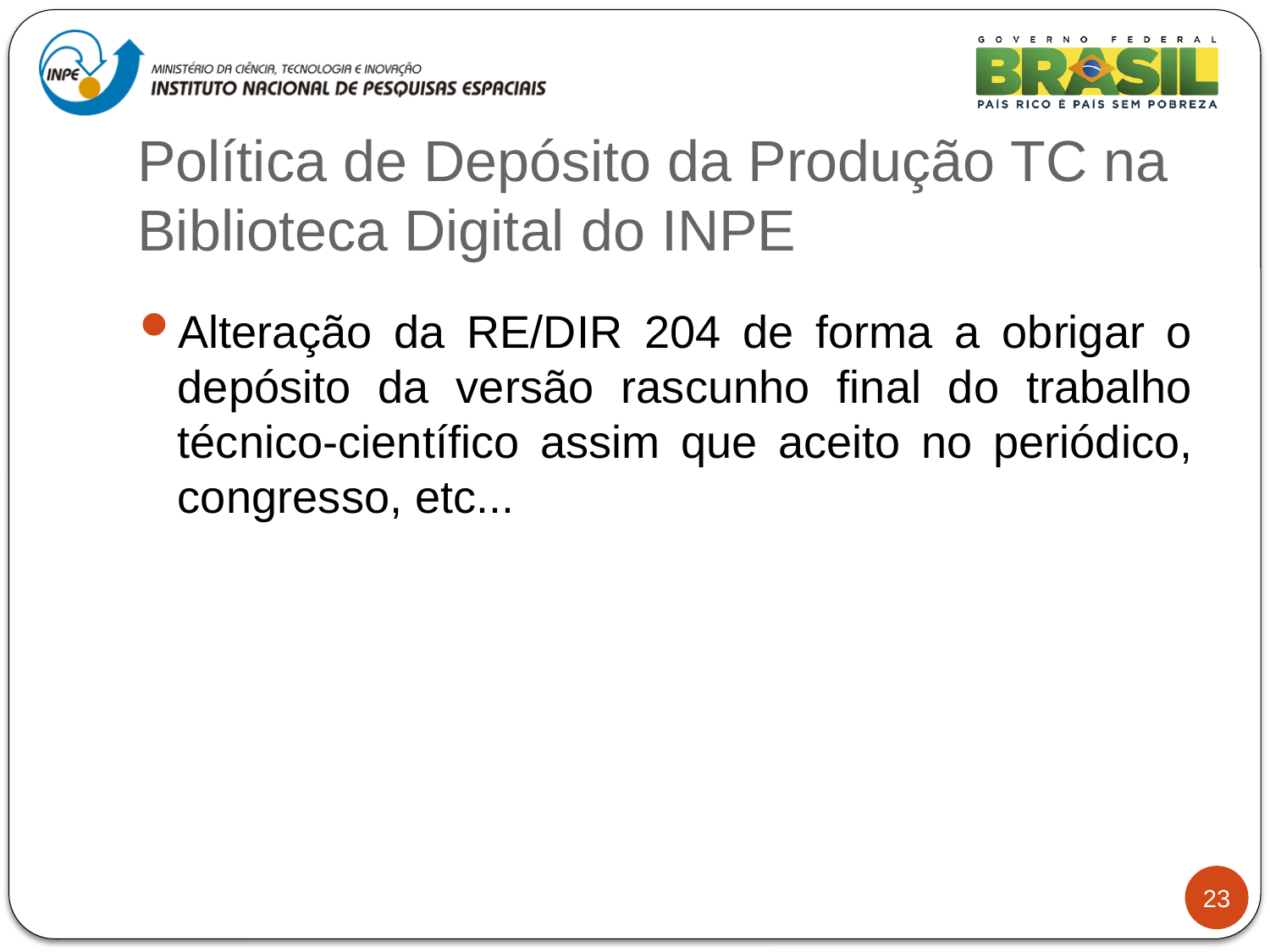

# Política de Depósito da Produção TC na Biblioteca Digital do INPE
Alteração da RE/DIR 204 de forma a obrigar o depósito da versão rascunho final do trabalho técnico-científico assim que aceito no periódico, congresso, etc...
23